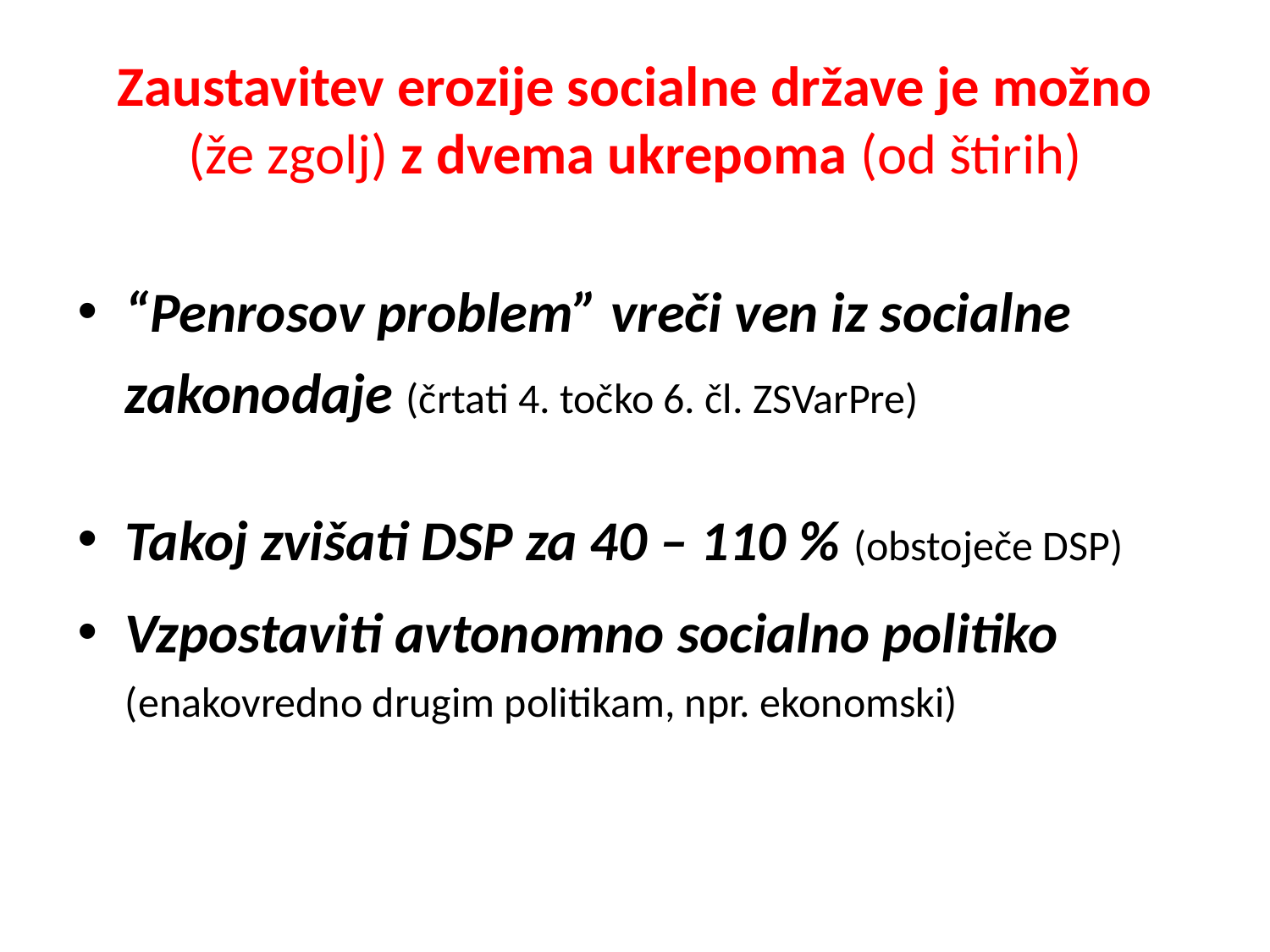

# Zaustavitev erozije socialne države je možno (že zgolj) z dvema ukrepoma (od štirih)
“Penrosov problem” vreči ven iz socialne zakonodaje (črtati 4. točko 6. čl. ZSVarPre)
Takoj zvišati DSP za 40 – 110 % (obstoječe DSP)
Vzpostaviti avtonomno socialno politiko (enakovredno drugim politikam, npr. ekonomski)